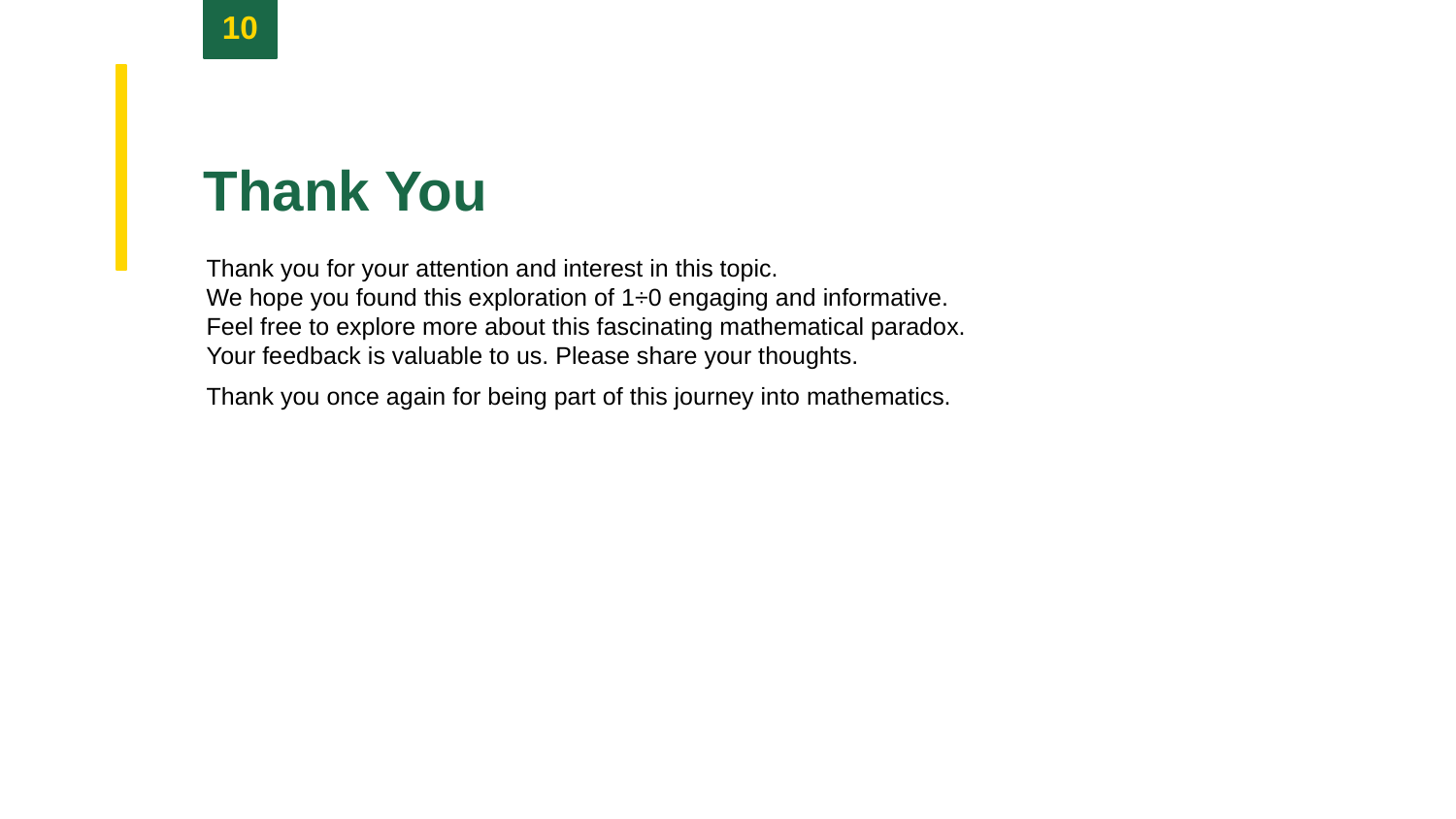

10

Thank You
Thank you for your attention and interest in this topic.
We hope you found this exploration of 1÷0 engaging and informative.
Feel free to explore more about this fascinating mathematical paradox.
Your feedback is valuable to us. Please share your thoughts.
Thank you once again for being part of this journey into mathematics.